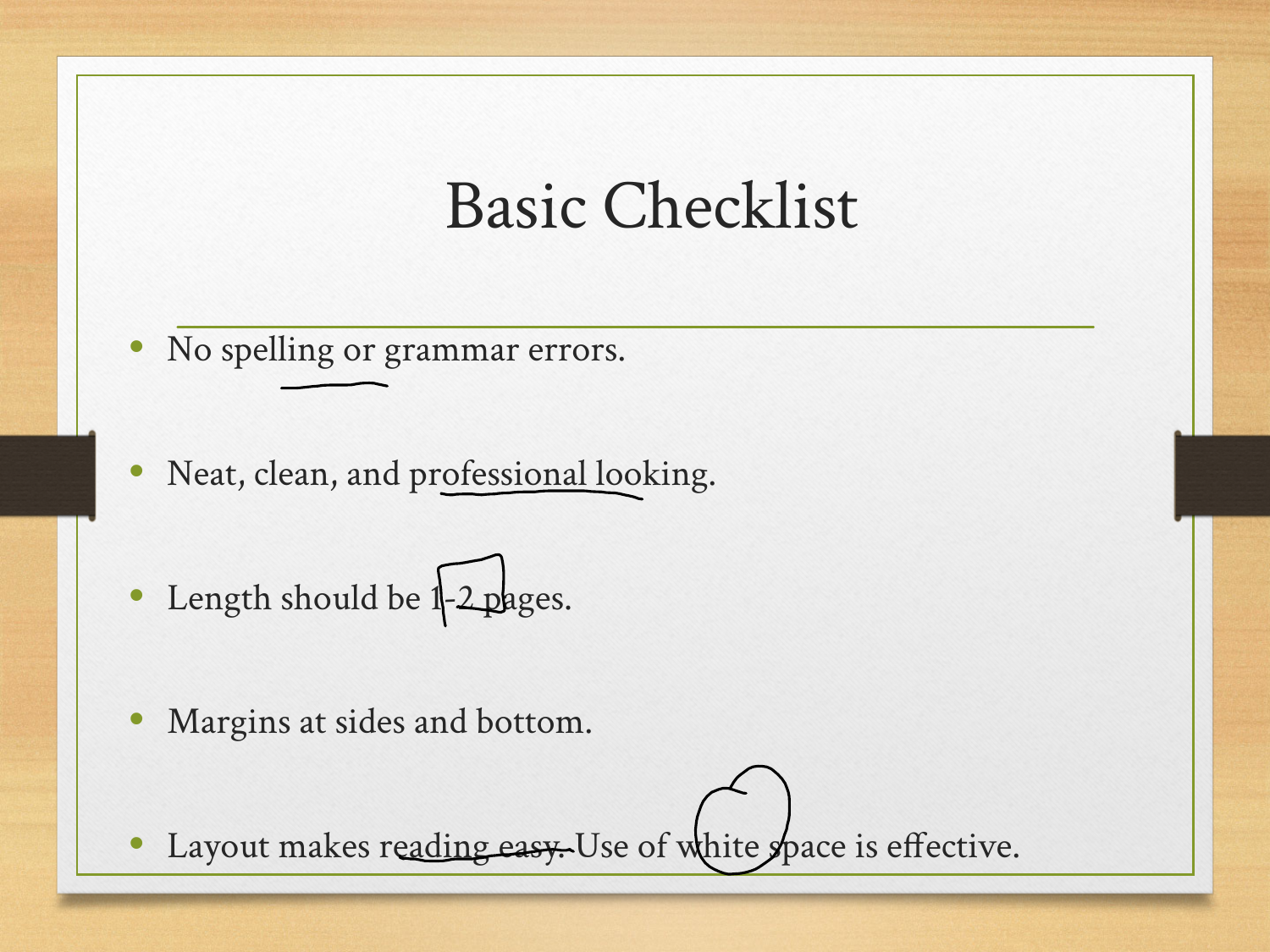

# Basic Checklist
No spelling or grammar errors.

Neat, clean, and professional looking.

Length should be 1-2 pages.

Margins at sides and bottom.

Layout makes reading easy. Use of white space is effective.